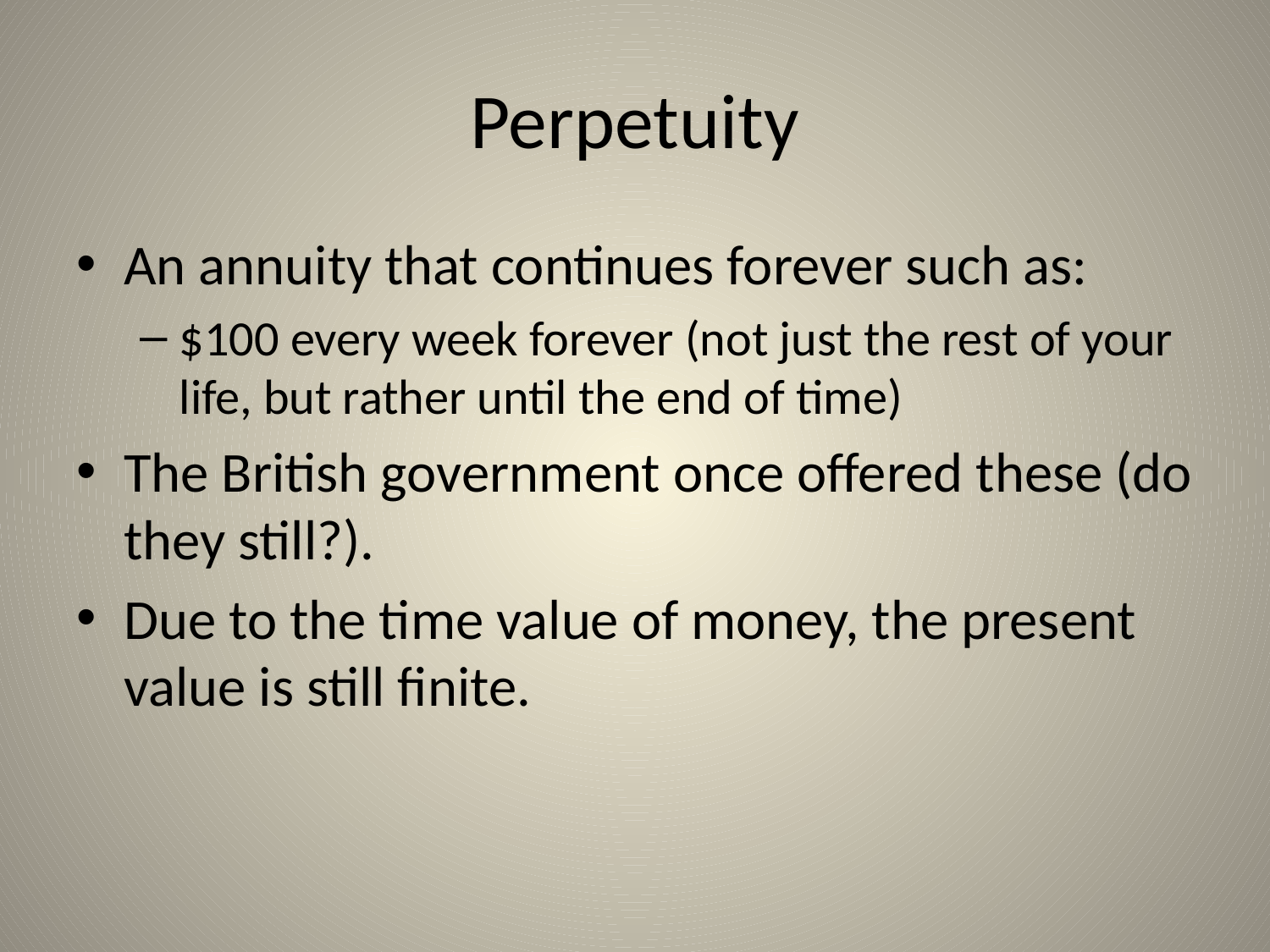

# Perpetuity
An annuity that continues forever such as:
$100 every week forever (not just the rest of your life, but rather until the end of time)
The British government once offered these (do they still?).
Due to the time value of money, the present value is still finite.